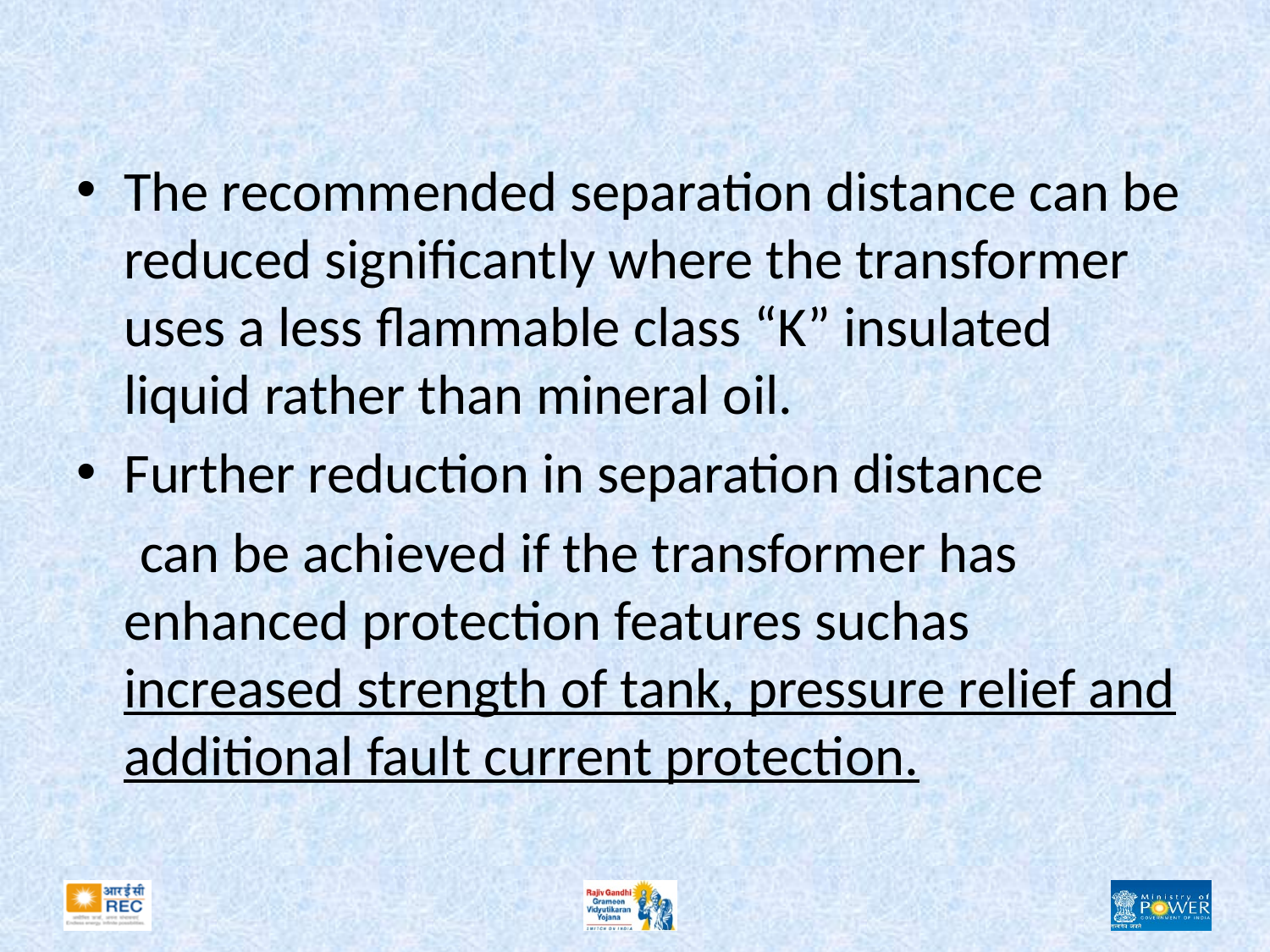

#
The recommended separation distance can be reduced significantly where the transformer uses a less flammable class “K” insulated liquid rather than mineral oil.
Further reduction in separation distance
     can be achieved if the transformer has enhanced protection features suchas increased strength of tank, pressure relief and additional fault current protection.